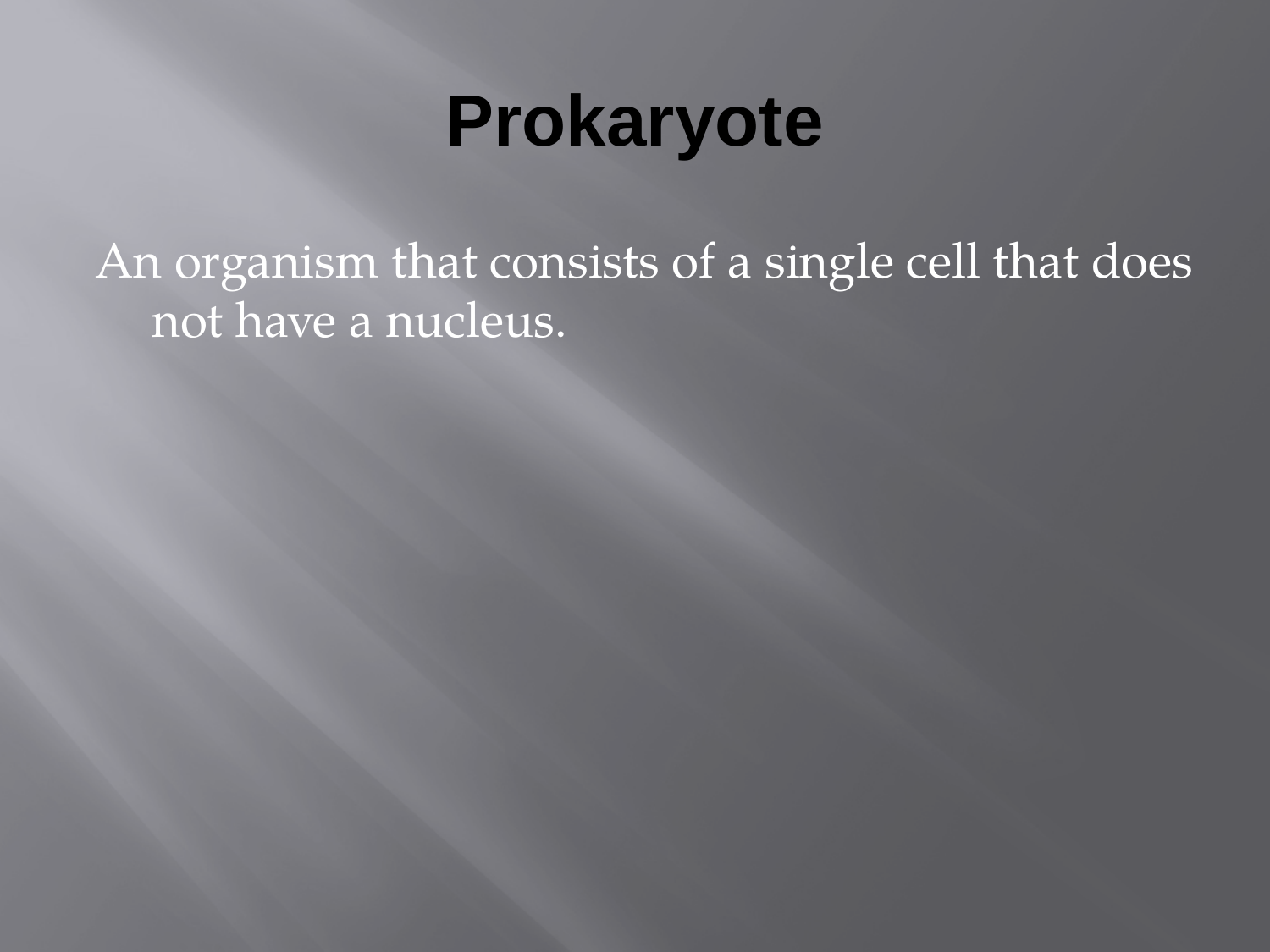

# Prokaryote
An organism that consists of a single cell that does not have a nucleus.